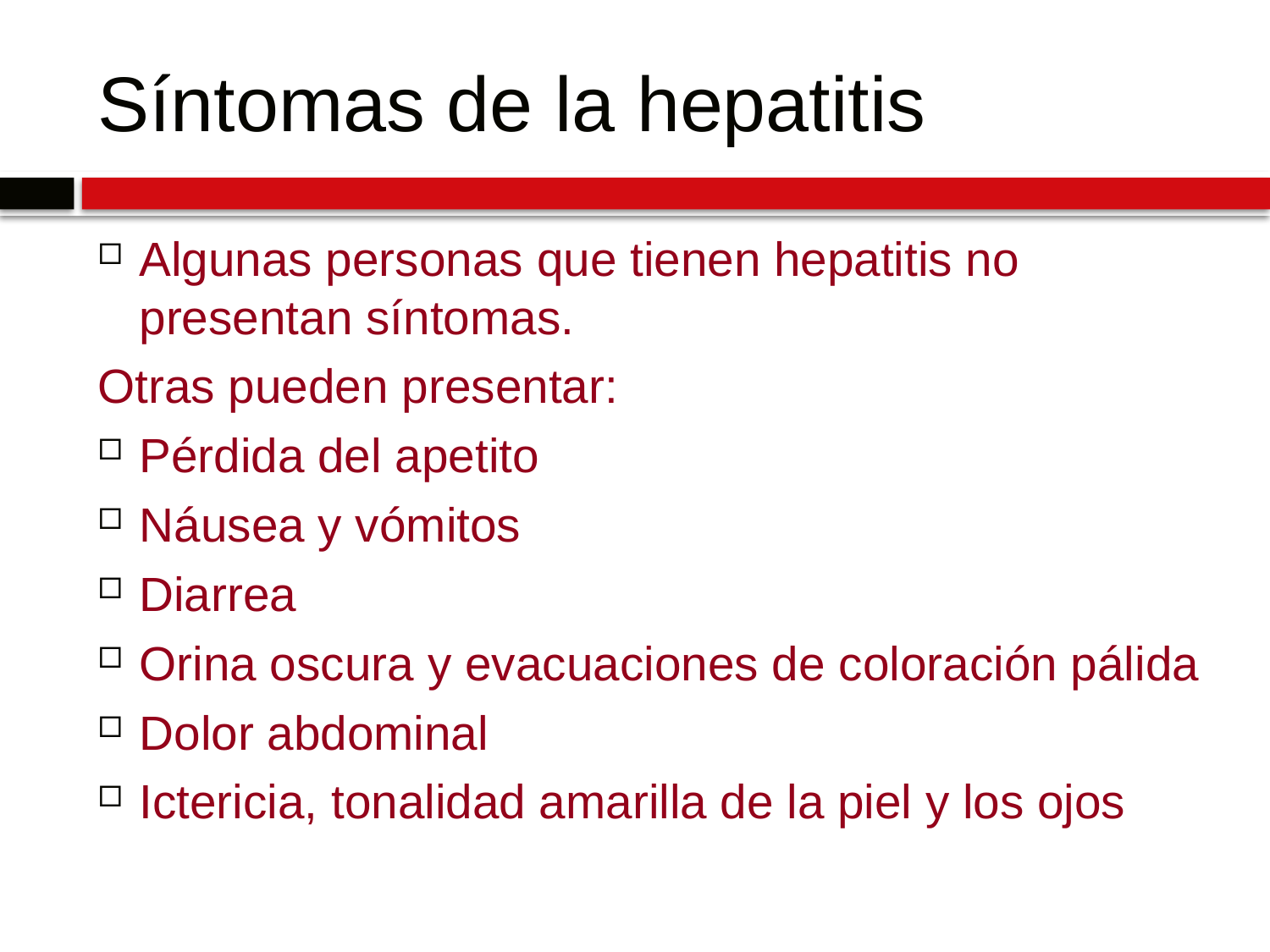

# Síntomas de la hepatitis
Algunas personas que tienen hepatitis no presentan síntomas.
Otras pueden presentar:
Pérdida del apetito
Náusea y vómitos
Diarrea
Orina oscura y evacuaciones de coloración pálida
Dolor abdominal
Ictericia, tonalidad amarilla de la piel y los ojos